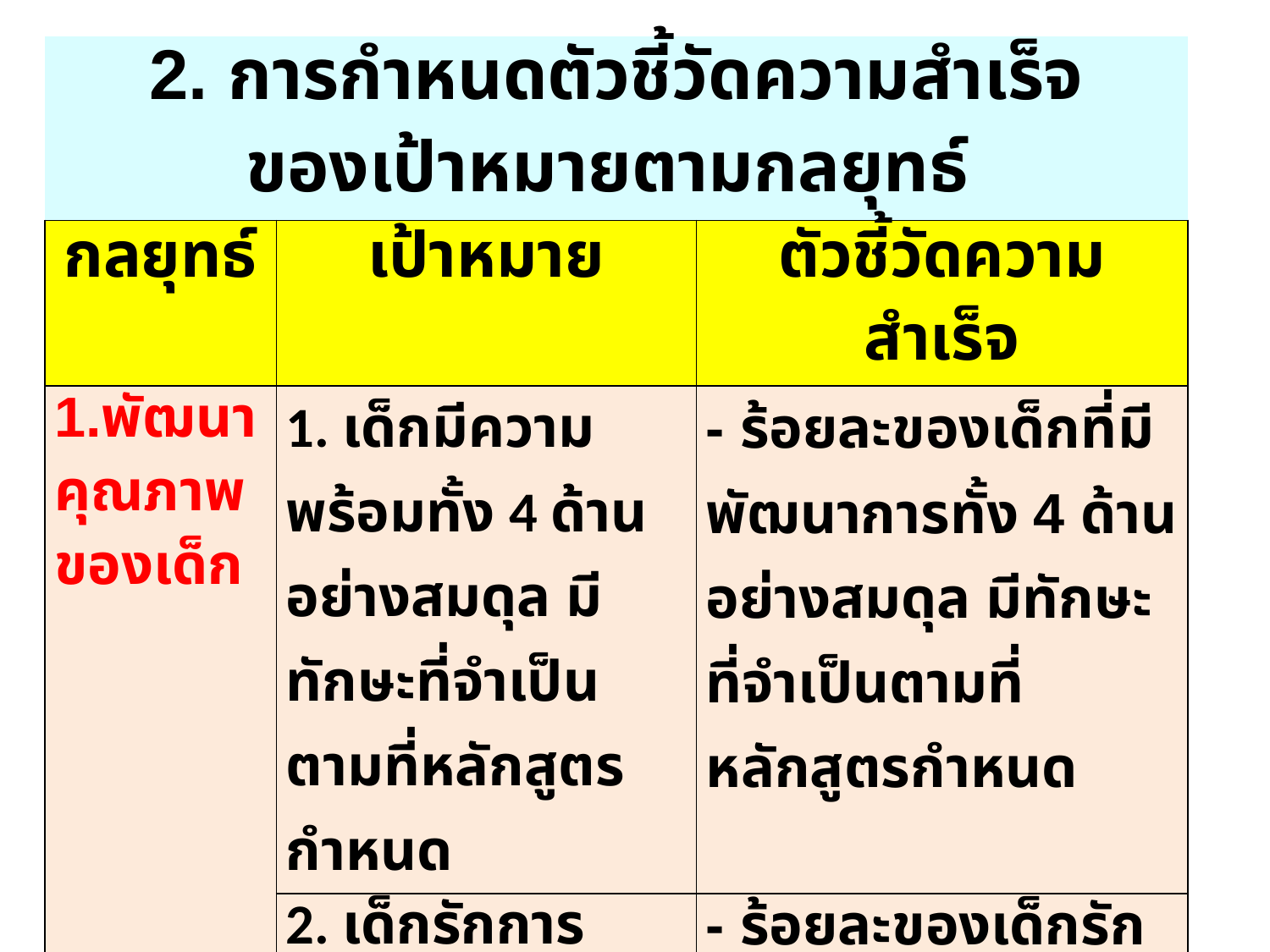

| 2. การกำหนดตัวชี้วัดความสำเร็จ ของเป้าหมายตามกลยุทธ์ |  |  |
| --- | --- | --- |
| กลยุทธ์ | เป้าหมาย | ตัวชี้วัดความสำเร็จ |
| 1.พัฒนาคุณภาพของเด็ก | 1. เด็กมีความพร้อมทั้ง 4 ด้านอย่างสมดุล มีทักษะที่จำเป็นตามที่หลักสูตรกำหนด | - ร้อยละของเด็กที่มีพัฒนาการทั้ง 4 ด้านอย่างสมดุล มีทักษะที่จำเป็นตามที่หลักสูตรกำหนด |
|  | 2. เด็กรักการเรียนรู้และมีทักษะในการแสวงหาความรู้ด้วยตนเอง | - ร้อยละของเด็กรักการเรียนรู้และมีทักษะในการแสวงหาความรู้ด้วยตนเอง |
ดร.ไพเราะ มีบางายง